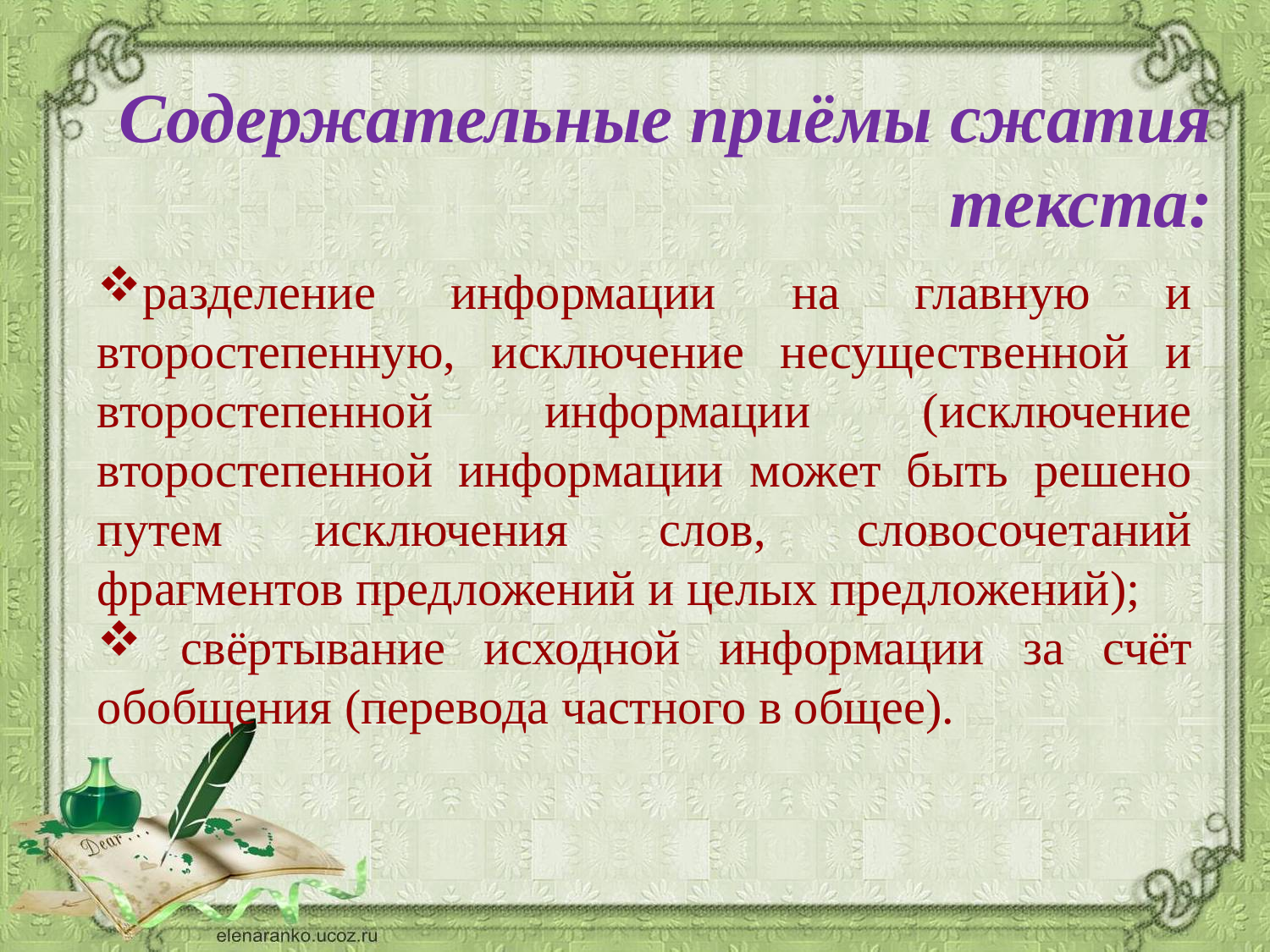

Содержательные приёмы сжатия текста:

разделение информации на главную и второстепенную, исключение несущественной и второстепенной информации (исключение второстепенной информации может быть решено путем исключения слов, словосочетаний фрагментов предложений и целых предложений);
 свёртывание исходной информации за счёт обобщения (перевода частного в общее).